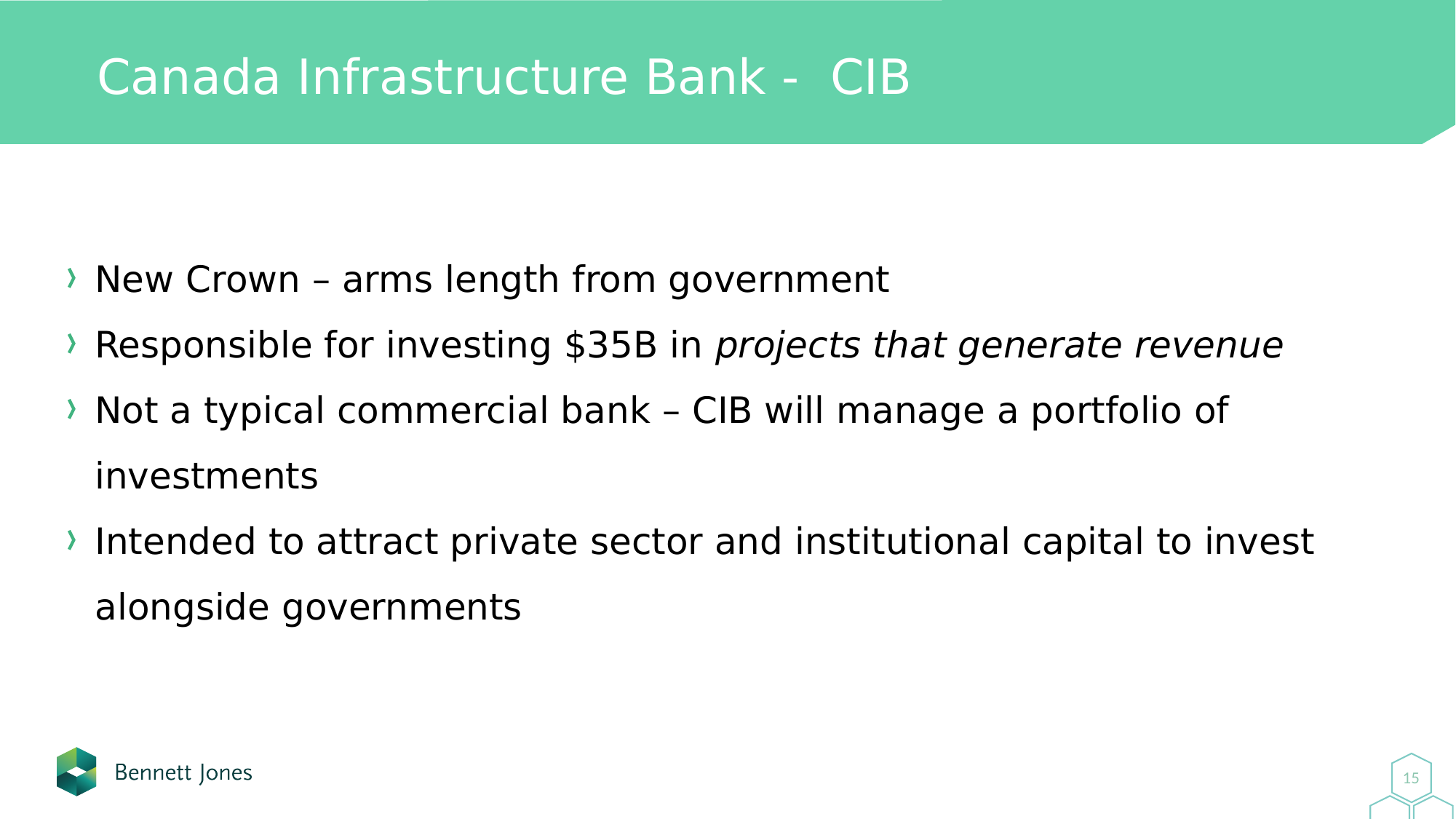

# Canada Infrastructure Bank -  CIB
New Crown – arms length from government
Responsible for investing $35B in projects that generate revenue
Not a typical commercial bank – CIB will manage a portfolio of investments
Intended to attract private sector and institutional capital to invest alongside governments

15